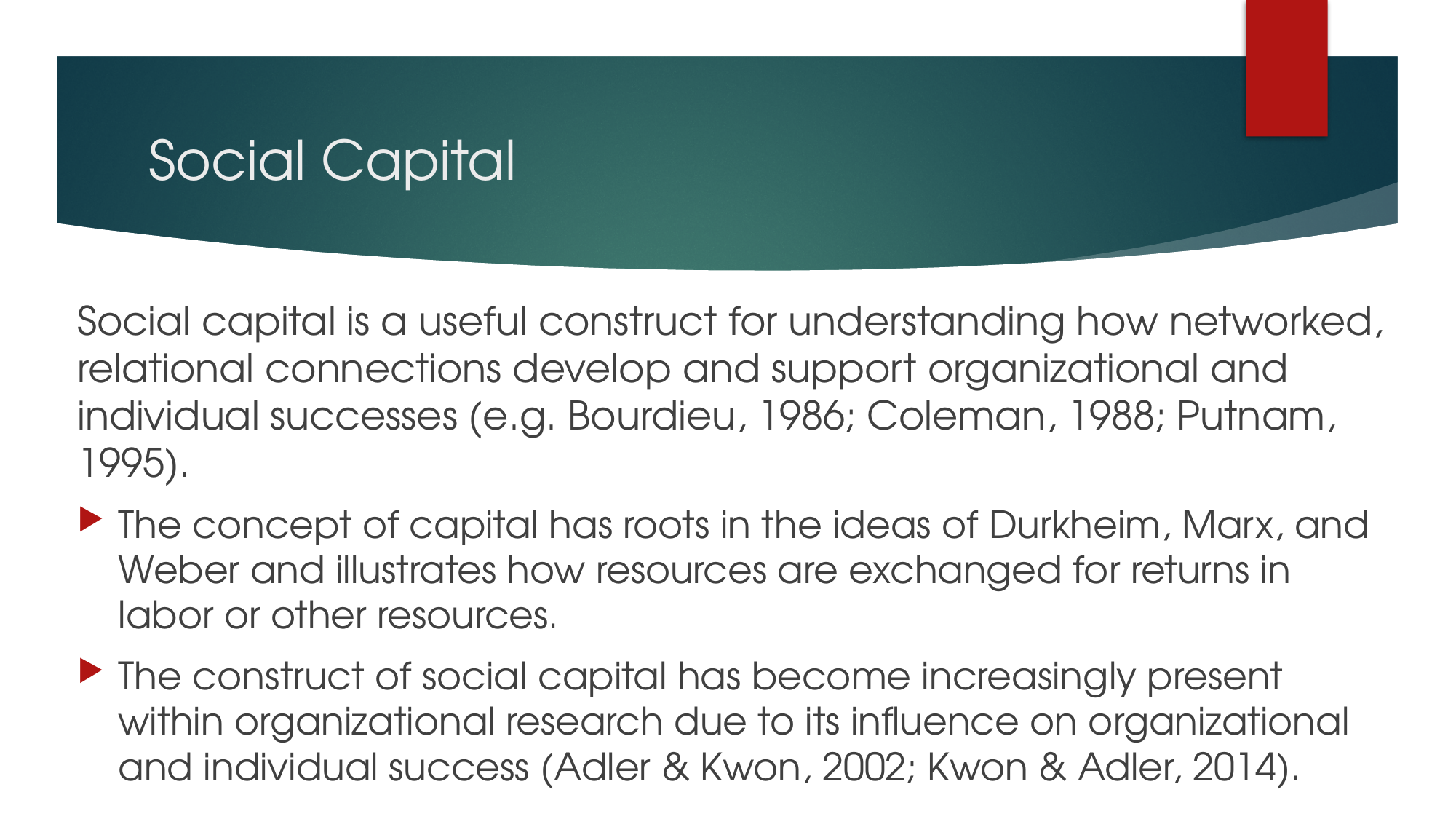

# Social Capital
Social capital is a useful construct for understanding how networked, relational connections develop and support organizational and individual successes (e.g. Bourdieu, 1986; Coleman, 1988; Putnam, 1995).
The concept of capital has roots in the ideas of Durkheim, Marx, and Weber and illustrates how resources are exchanged for returns in labor or other resources.
The construct of social capital has become increasingly present within organizational research due to its influence on organizational and individual success (Adler & Kwon, 2002; Kwon & Adler, 2014).